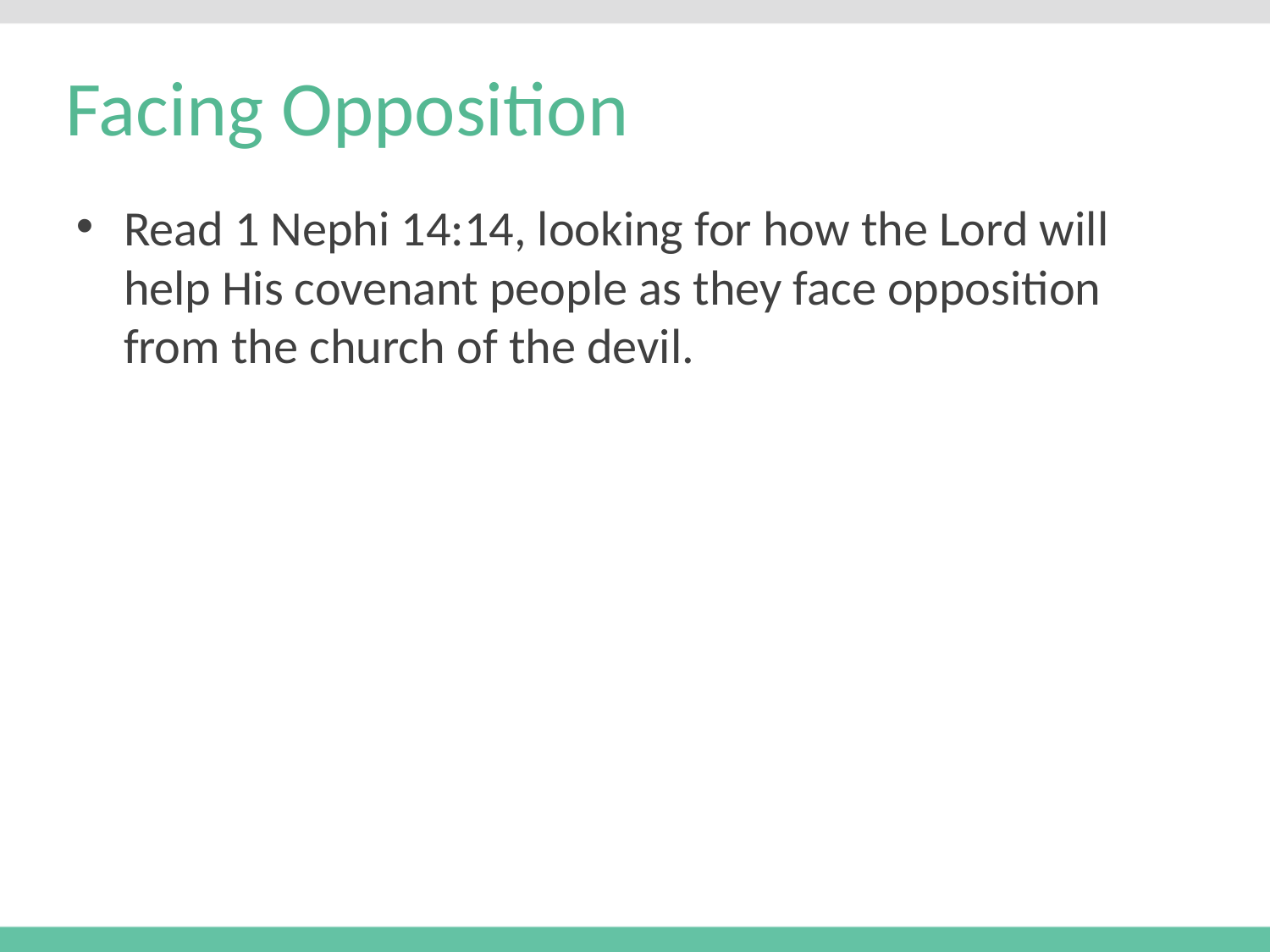

# Facing Opposition
Read 1 Nephi 14:14, looking for how the Lord will help His covenant people as they face opposition from the church of the devil.